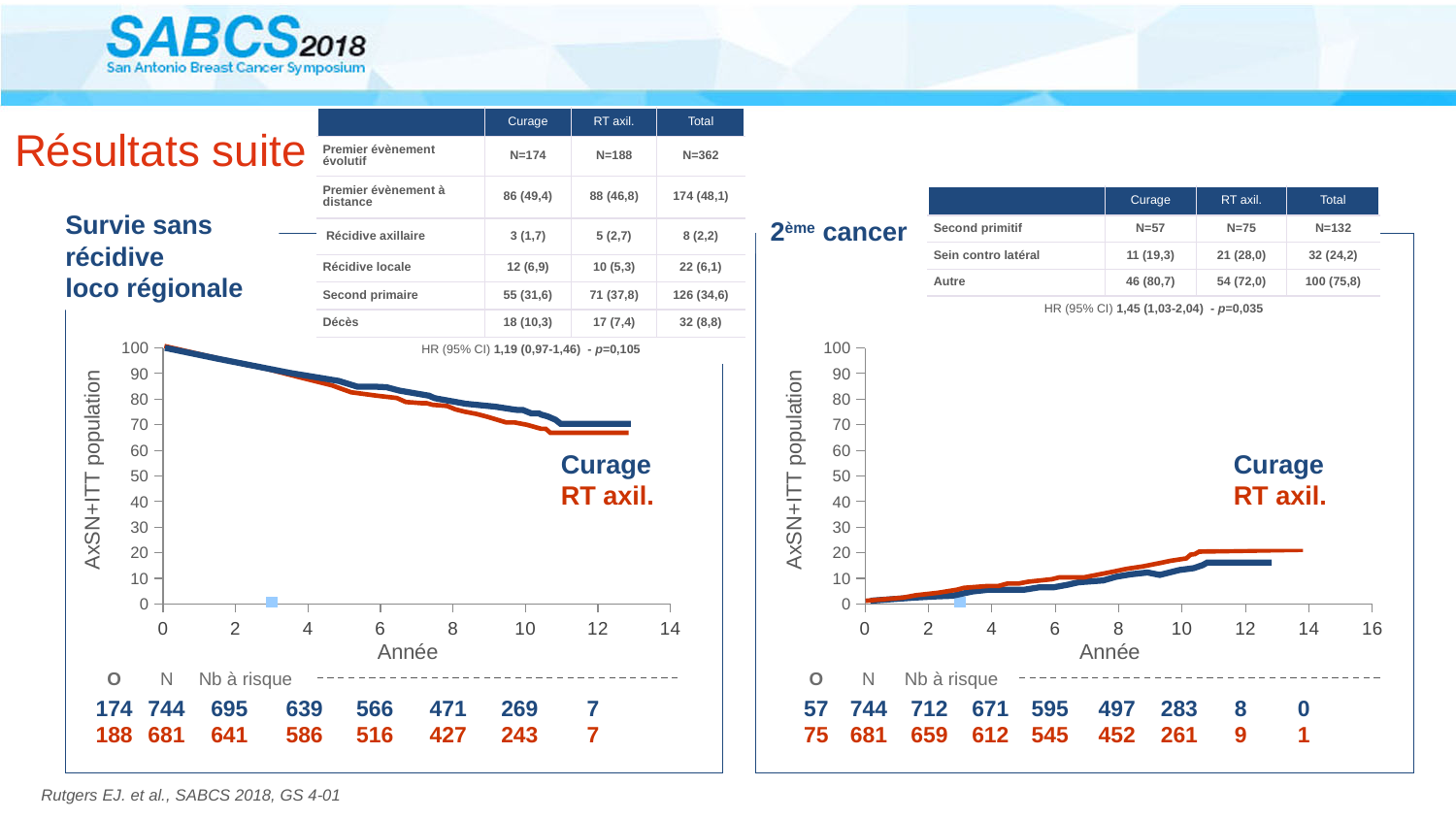

|  | Curage | RT axil. | Total |
| --- | --- | --- | --- |
| Premier évènement évolutif | N=174 | N=188 | N=362 |
| Premier évènement à distance | 86 (49,4) | 88 (46,8) | 174 (48,1) |
| Récidive axillaire | 3 (1,7) | 5 (2,7) | 8 (2,2) |
| Récidive locale | 12 (6,9) | 10 (5,3) | 22 (6,1) |
| Second primaire | 55 (31,6) | 71 (37,8) | 126 (34,6) |
| Décès | 18 (10,3) | 17 (7,4) | 32 (8,8) |
| HR (95% CI) 1,19 (0,97-1,46) - p=0,105 |  |  |  |
# Résultats suite
|  | Curage | RT axil. | Total |
| --- | --- | --- | --- |
| Second primitif | N=57 | N=75 | N=132 |
| Sein contro latéral | 11 (19,3) | 21 (28,0) | 32 (24,2) |
| Autre | 46 (80,7) | 54 (72,0) | 100 (75,8) |
| HR (95% CI) 1,45 (1,03-2,04) - p=0,035 |  |  |  |
Survie sans récidive
loco régionale
2ème cancer

### Chart

| Category | Valeur Y 1 |
|---|---|

### Chart

| Category | Valeur Y 1 |
|---|---|

Curage
RT axil.

Curage
RT axil.

AxSN+ITT population
AxSN+ITT population

Année
Année
| O | N |
| --- | --- |
| 174 | 744 |
| 188 | 681 |
| Nb à risque |  |  |  |  |  |
| --- | --- | --- | --- | --- | --- |
| 695 | 639 | 566 | 471 | 269 | 7 |
| 641 | 586 | 516 | 427 | 243 | 7 |
| O | N |
| --- | --- |
| 57 | 744 |
| 75 | 681 |
| Nb à risque |  |  |  |  |  |  |
| --- | --- | --- | --- | --- | --- | --- |
| 712 | 671 | 595 | 497 | 283 | 8 | 0 |
| 659 | 612 | 545 | 452 | 261 | 9 | 1 |
Rutgers EJ. et al., SABCS 2018, GS 4-01